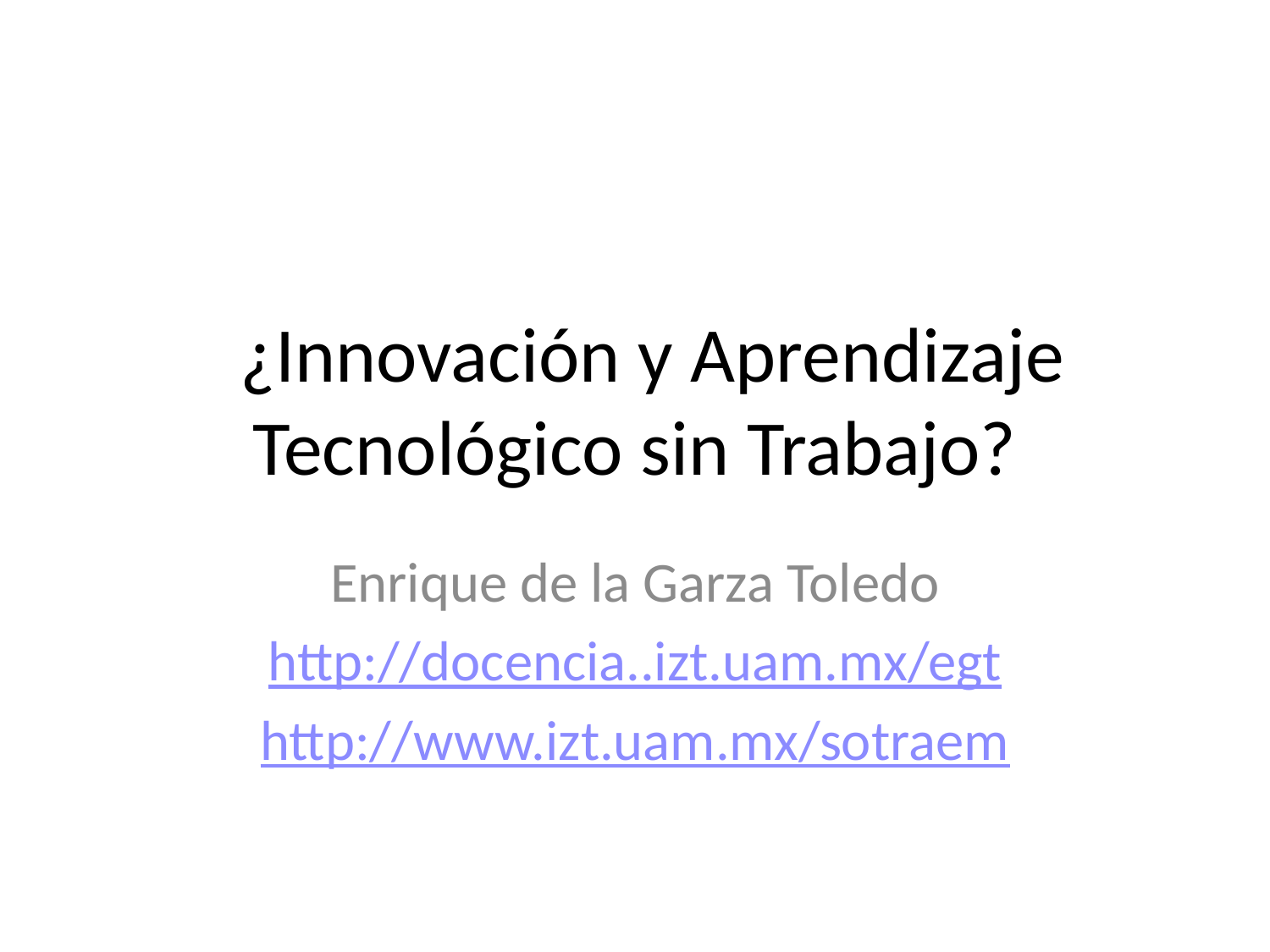

# ¿Innovación y Aprendizaje Tecnológico sin Trabajo?
Enrique de la Garza Toledo
http://docencia..izt.uam.mx/egt
http://www.izt.uam.mx/sotraem